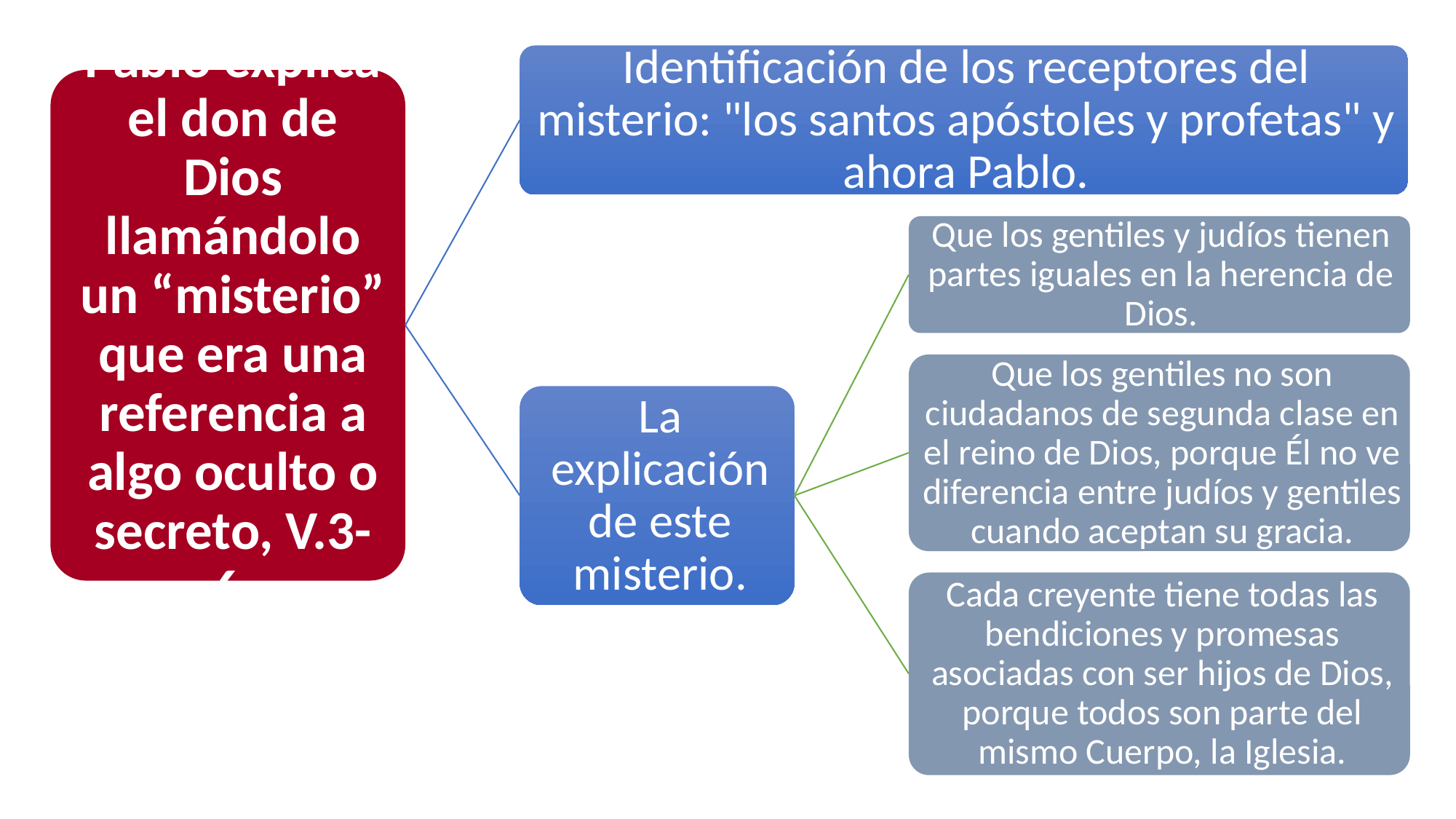

Pablo explica el don de Dios llamándolo un “misterio” que era una referencia a algo oculto o secreto, V.3-6.

Identificación de los receptores del misterio: "los santos apóstoles y profetas" y ahora Pablo.

La explicación de este misterio.

Que los gentiles y judíos tienen partes iguales en la herencia de Dios.

Que los gentiles no son ciudadanos de segunda clase en el reino de Dios, porque Él no ve diferencia entre judíos y gentiles cuando aceptan su gracia.

Cada creyente tiene todas las bendiciones y promesas asociadas con ser hijos de Dios, porque todos son parte del mismo Cuerpo, la Iglesia.